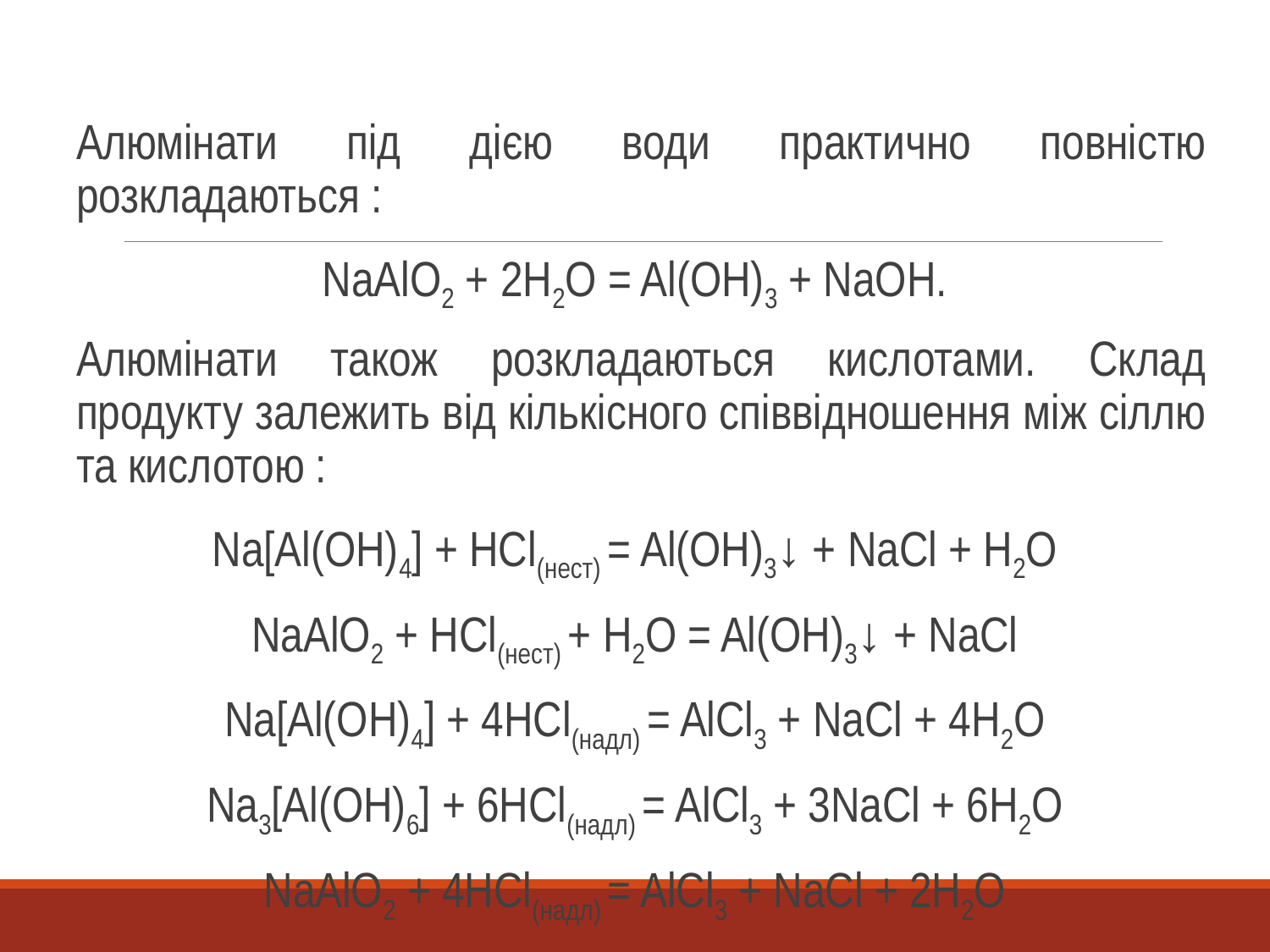

Алюмінати під дією води практично повністю розкладаються :
NaAlO2 + 2H2O = Al(OH)3 + NaOH.
Алюмінати також розкладаються кислотами. Склад продукту залежить від кількісного співвідношення між сіллю та кислотою :
Na[Al(OH)4] + HCl(нест) = Al(OH)3↓ + NaСl + H2O
NaAlO2 + HCl(нест) + H2O = Al(OH)3↓ + NaСl
Na[Al(OH)4] + 4HCl(надл) = AlCl3 + NaСl + 4H2O
Na3[Al(OH)6] + 6HCl(надл) = AlCl3 + 3NaСl + 6H2O
NaAlO2 + 4HCl(надл) = AlCl3 + NaСl + 2H2O